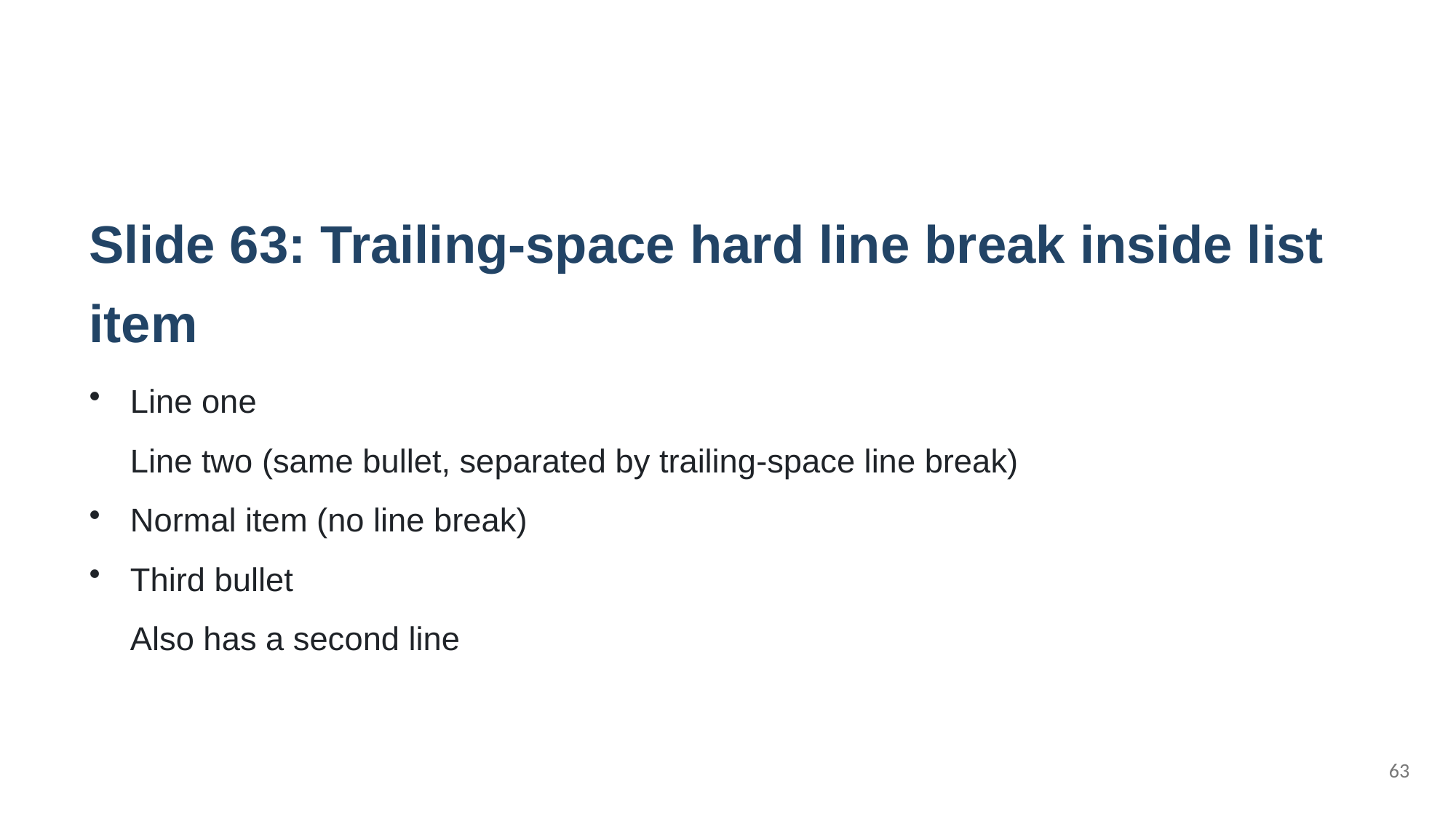

Slide 63: Trailing-space hard line break inside list item
Line one
Line two (same bullet, separated by trailing-space line break)
Normal item (no line break)
Third bullet
Also has a second line
63